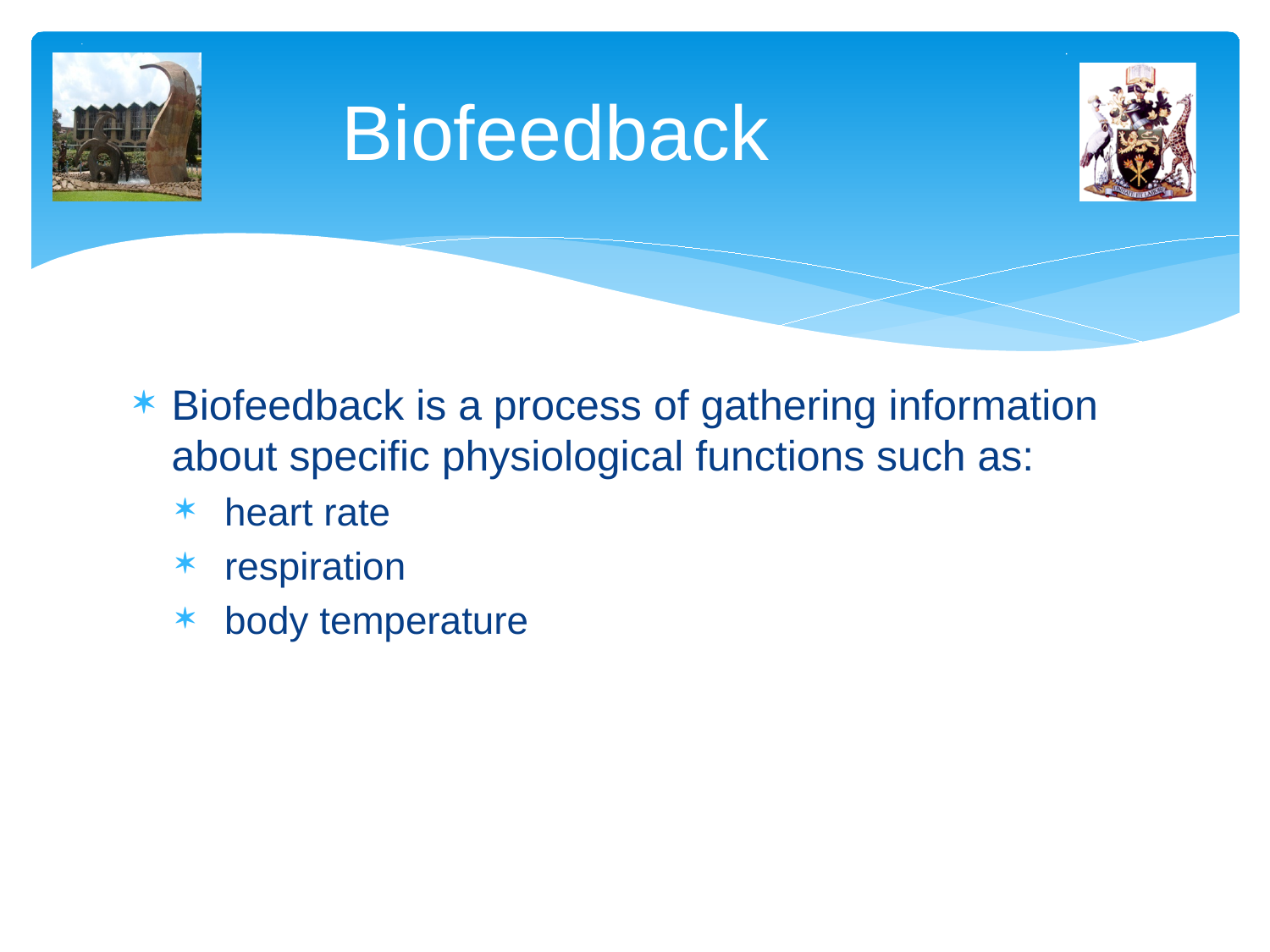

# Biofeedback

Biofeedback is a process of gathering information about specific physiological functions such as:
 heart rate
 respiration
 body temperature